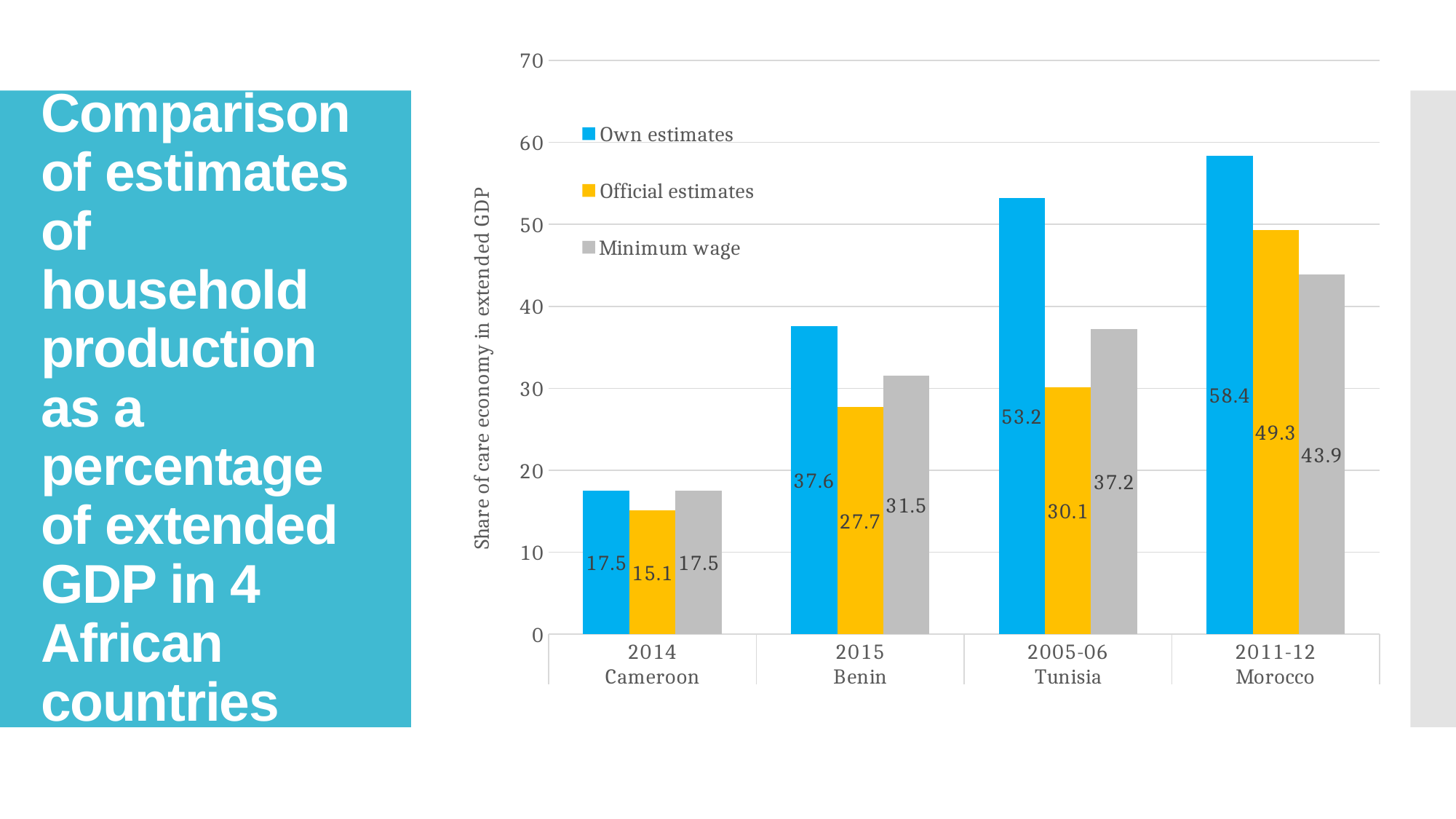

### Chart

| Category | Own estimates  | Official estimates | Minimum wage |
|---|---|---|---|
| 2014 | 17.5 | 15.1 | 17.5 |
| 2015 | 37.6 | 27.7 | 31.5 |
| 2005-06 | 53.2 | 30.1 | 37.2 |
| 2011-12 | 58.4 | 49.3 | 43.9 |
# Comparison of estimates of household production as a percentage of extended GDP in 4 African countries